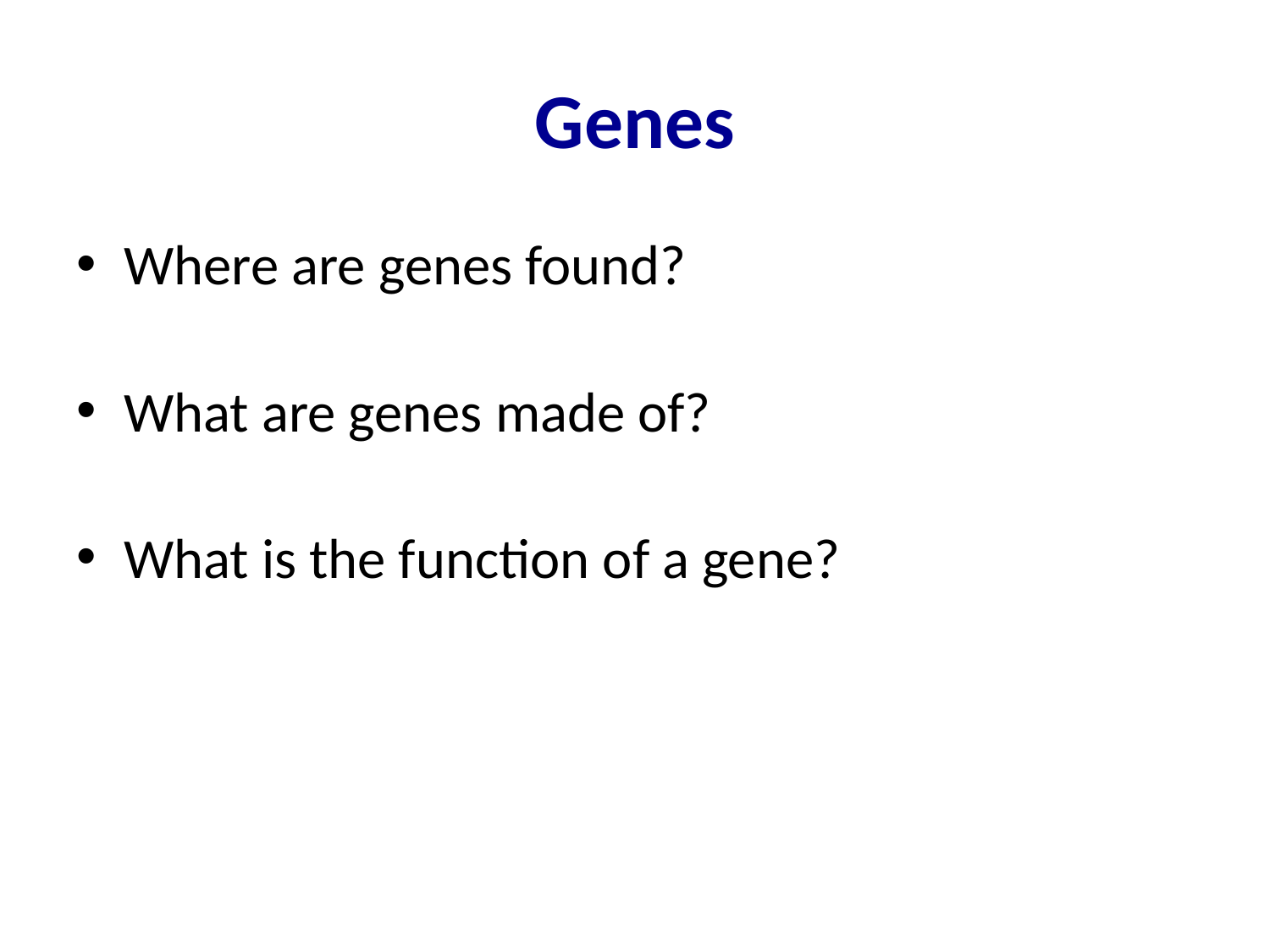

# Genes
Where are genes found?
What are genes made of?
What is the function of a gene?